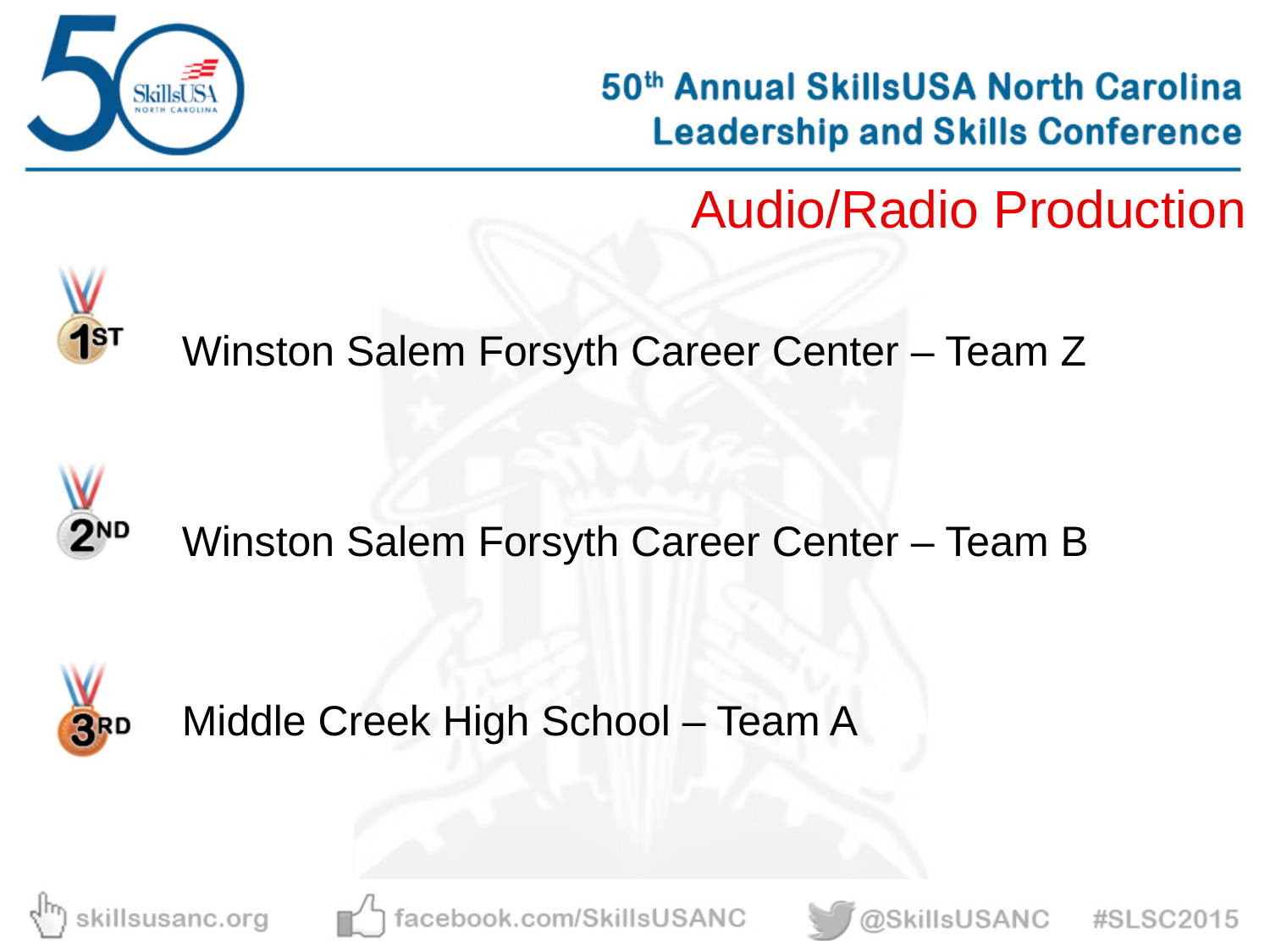

Audio/Radio Production
Winston Salem Forsyth Career Center – Team Z
Winston Salem Forsyth Career Center – Team B
Middle Creek High School – Team A